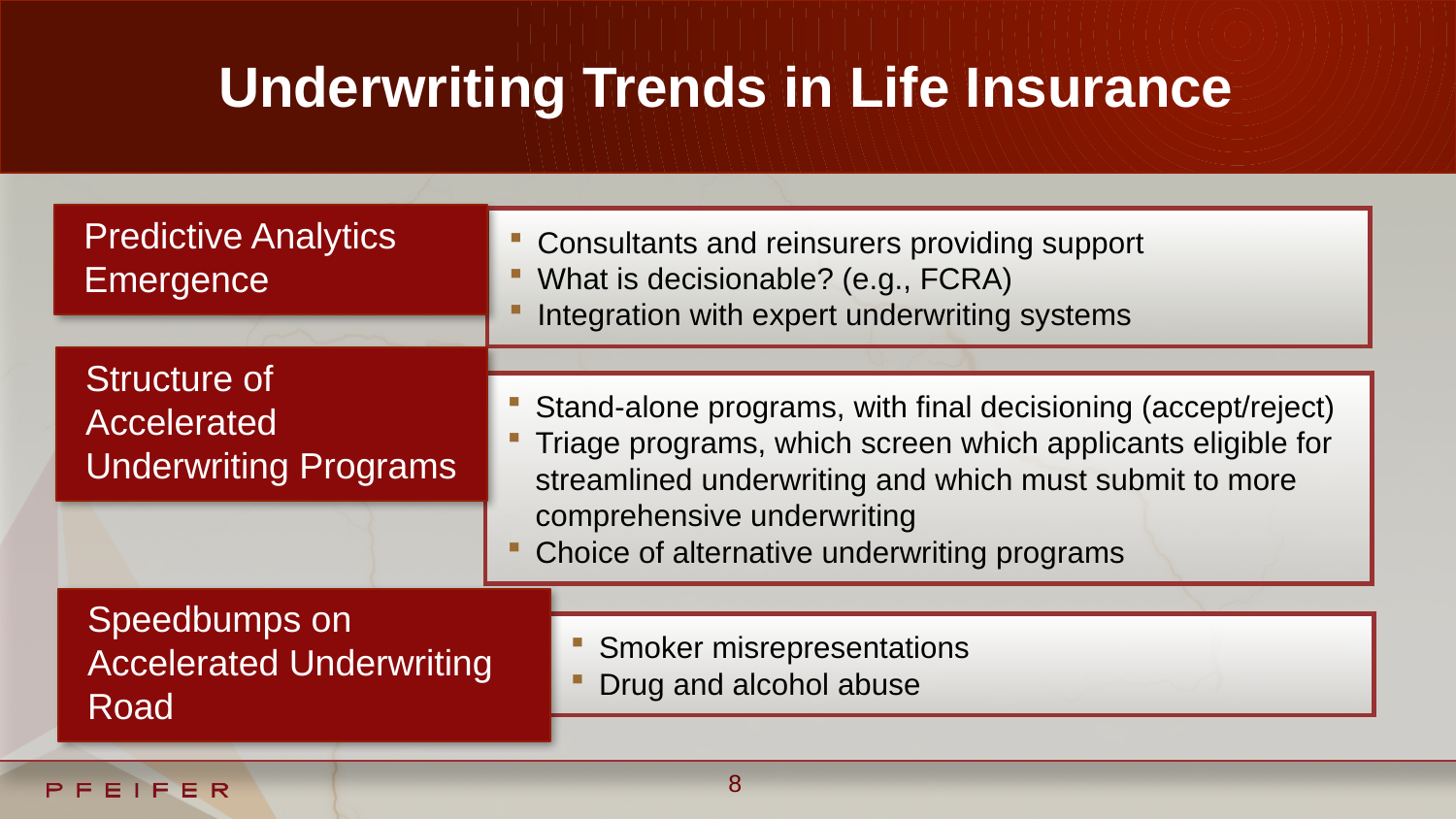

# Underwriting Trends in Life Insurance
Predictive Analytics Emergence
Consultants and reinsurers providing support
What is decisionable? (e.g., FCRA)
Integration with expert underwriting systems
Structure of Accelerated Underwriting Programs
Stand-alone programs, with final decisioning (accept/reject)
Triage programs, which screen which applicants eligible for streamlined underwriting and which must submit to more comprehensive underwriting
Choice of alternative underwriting programs
Speedbumps on Accelerated Underwriting Road
Smoker misrepresentations
Drug and alcohol abuse